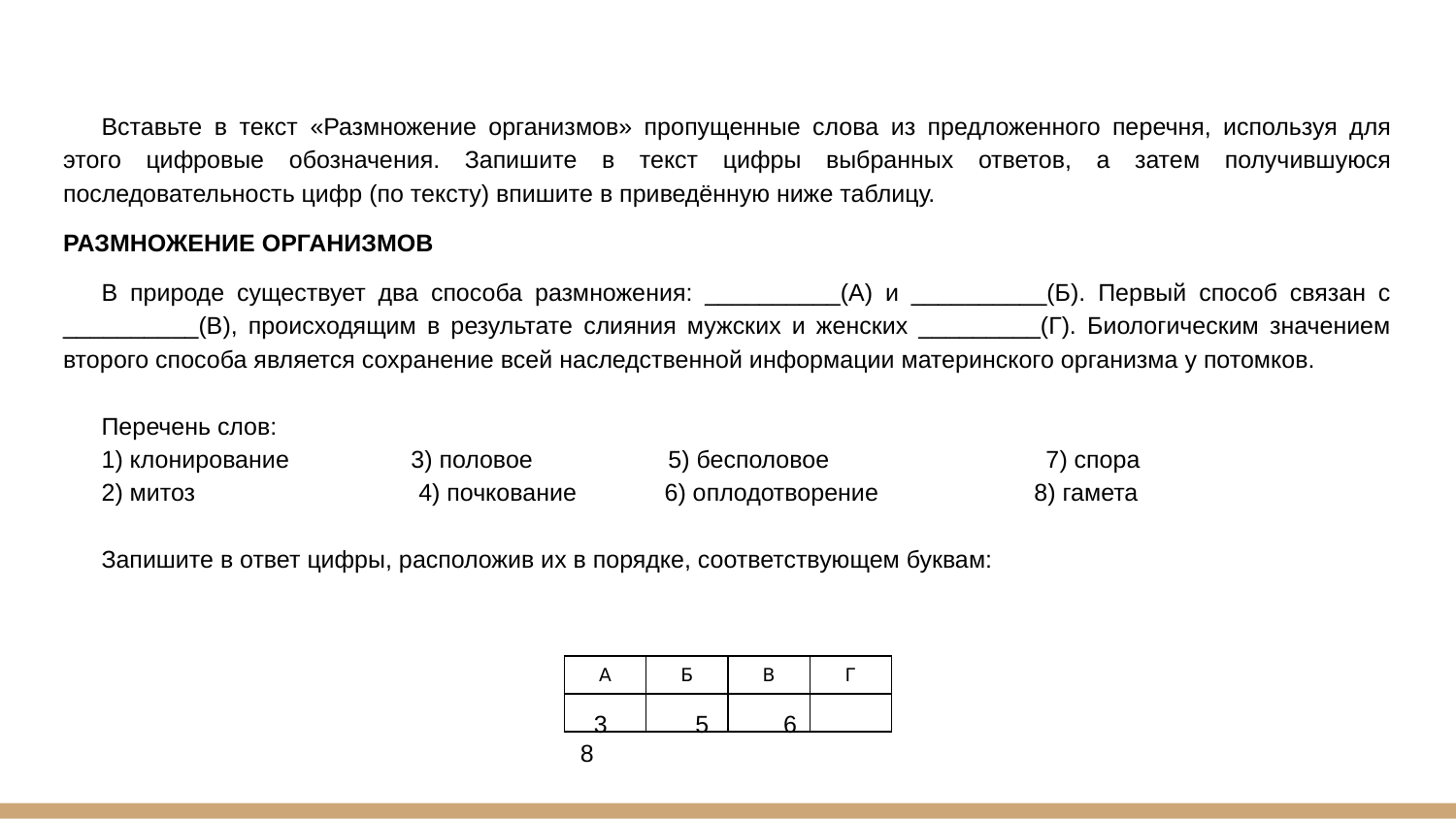

Вставьте в текст «Размножение организмов» пропущенные слова из предложенного перечня, используя для этого цифровые обозначения. Запишите в текст цифры выбранных ответов, а затем получившуюся последовательность цифр (по тексту) впишите в приведённую ниже таблицу.
РАЗМНОЖЕНИЕ ОРГАНИЗМОВ
В природе существует два способа размножения: __________(А) и __________(Б). Первый способ связан с __________(В), происходящим в результате слияния мужских и женских _________(Г). Биологическим значением второго способа является сохранение всей наследственной информации материнского организма у потомков.

Перечень слов:
1) клонирование                  3) половое                    5) бесполовое                                7) спора
2) митоз                                 4) почкование             6) оплодотворение                       8) гамета

Запишите в ответ цифры, расположив их в порядке, соответствующем буквам:

| А | Б | В | Г |
| --- | --- | --- | --- |
|  |  |  |  |
  3             5           6           8